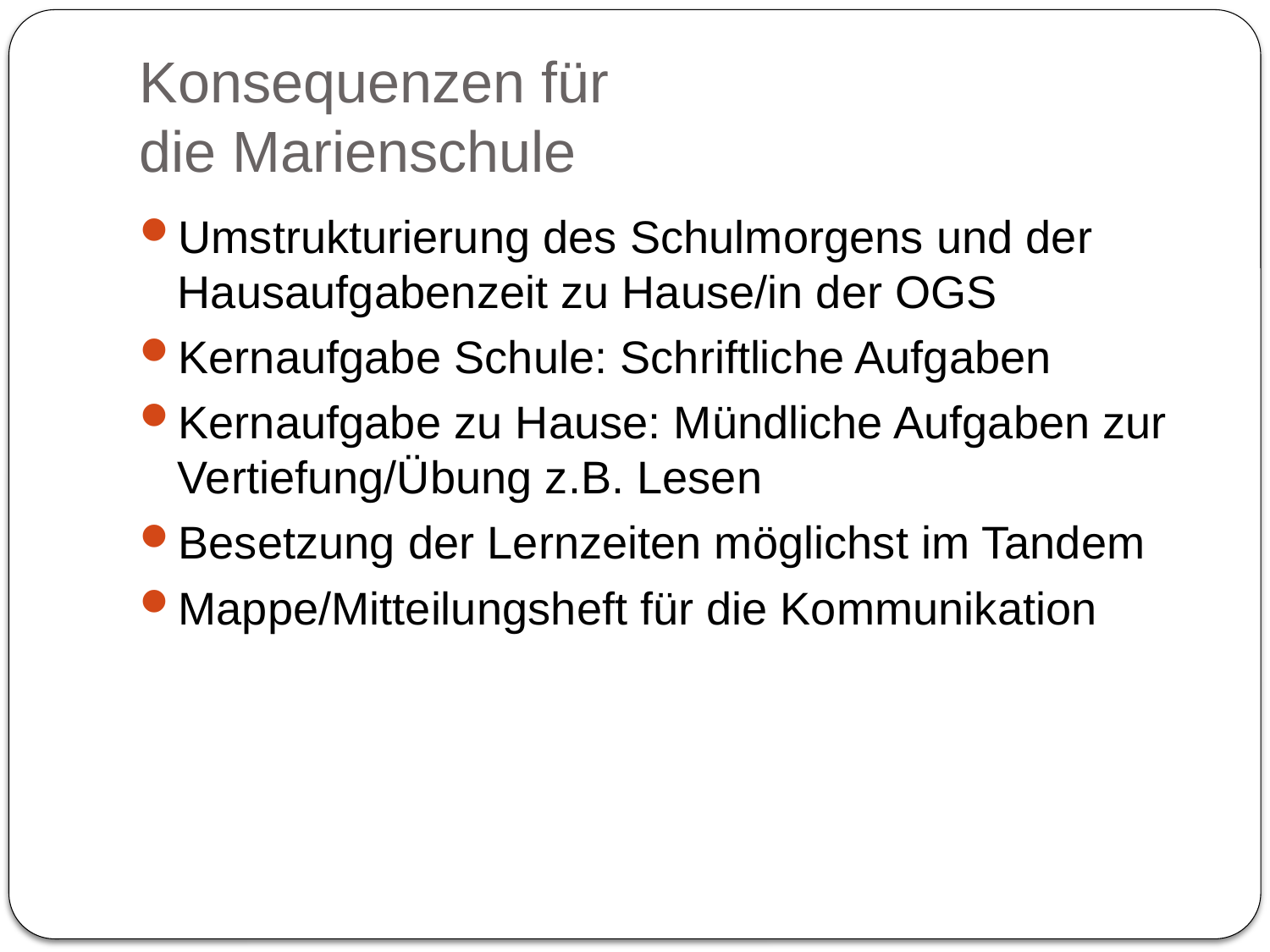

# Konsequenzen für die Marienschule
Umstrukturierung des Schulmorgens und der Hausaufgabenzeit zu Hause/in der OGS
Kernaufgabe Schule: Schriftliche Aufgaben
Kernaufgabe zu Hause: Mündliche Aufgaben zur Vertiefung/Übung z.B. Lesen
Besetzung der Lernzeiten möglichst im Tandem
Mappe/Mitteilungsheft für die Kommunikation